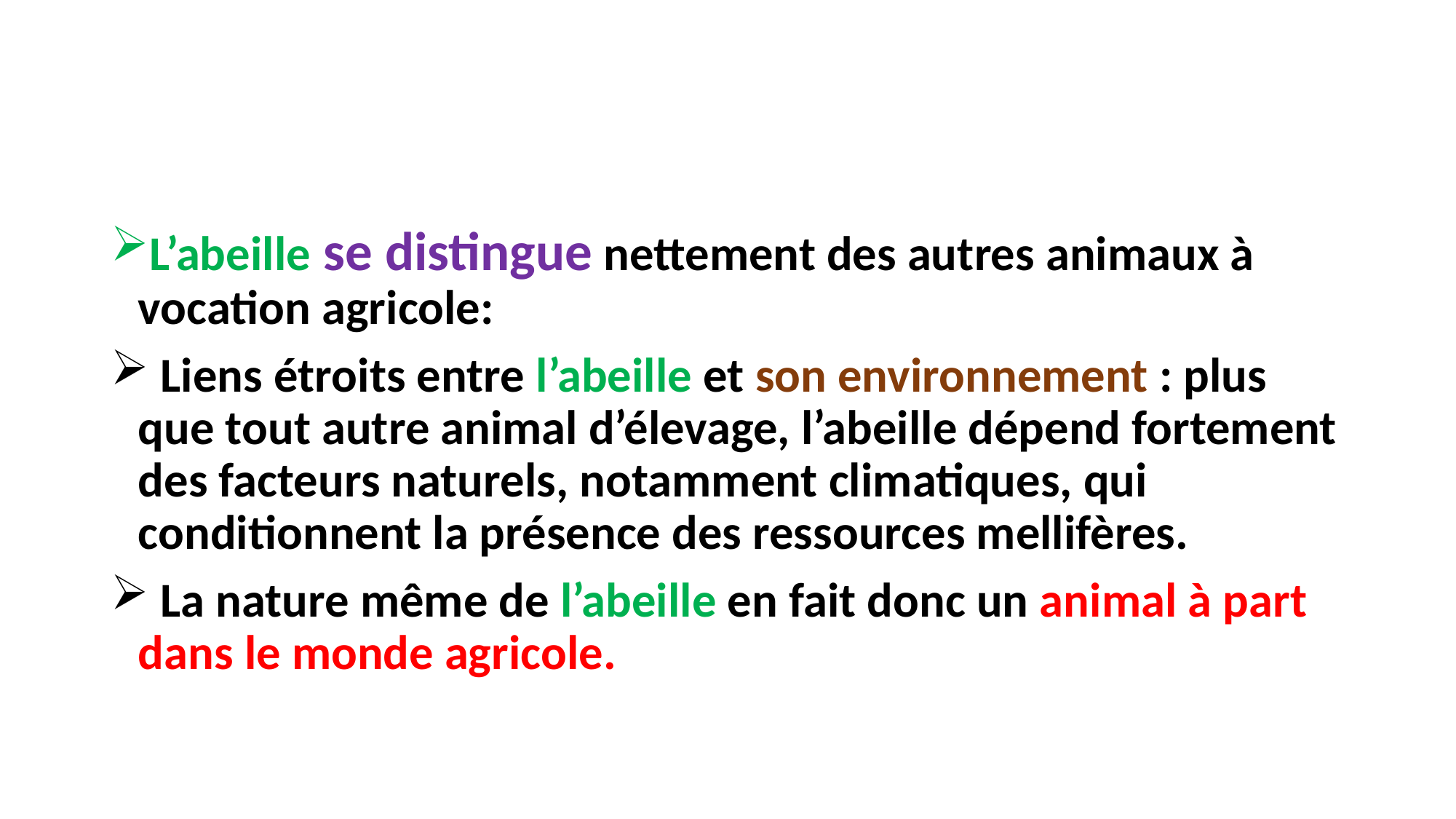

#
L’abeille se distingue nettement des autres animaux à vocation agricole:
 Liens étroits entre l’abeille et son environnement : plus que tout autre animal d’élevage, l’abeille dépend fortement des facteurs naturels, notamment climatiques, qui conditionnent la présence des ressources mellifères.
 La nature même de l’abeille en fait donc un animal à part dans le monde agricole.